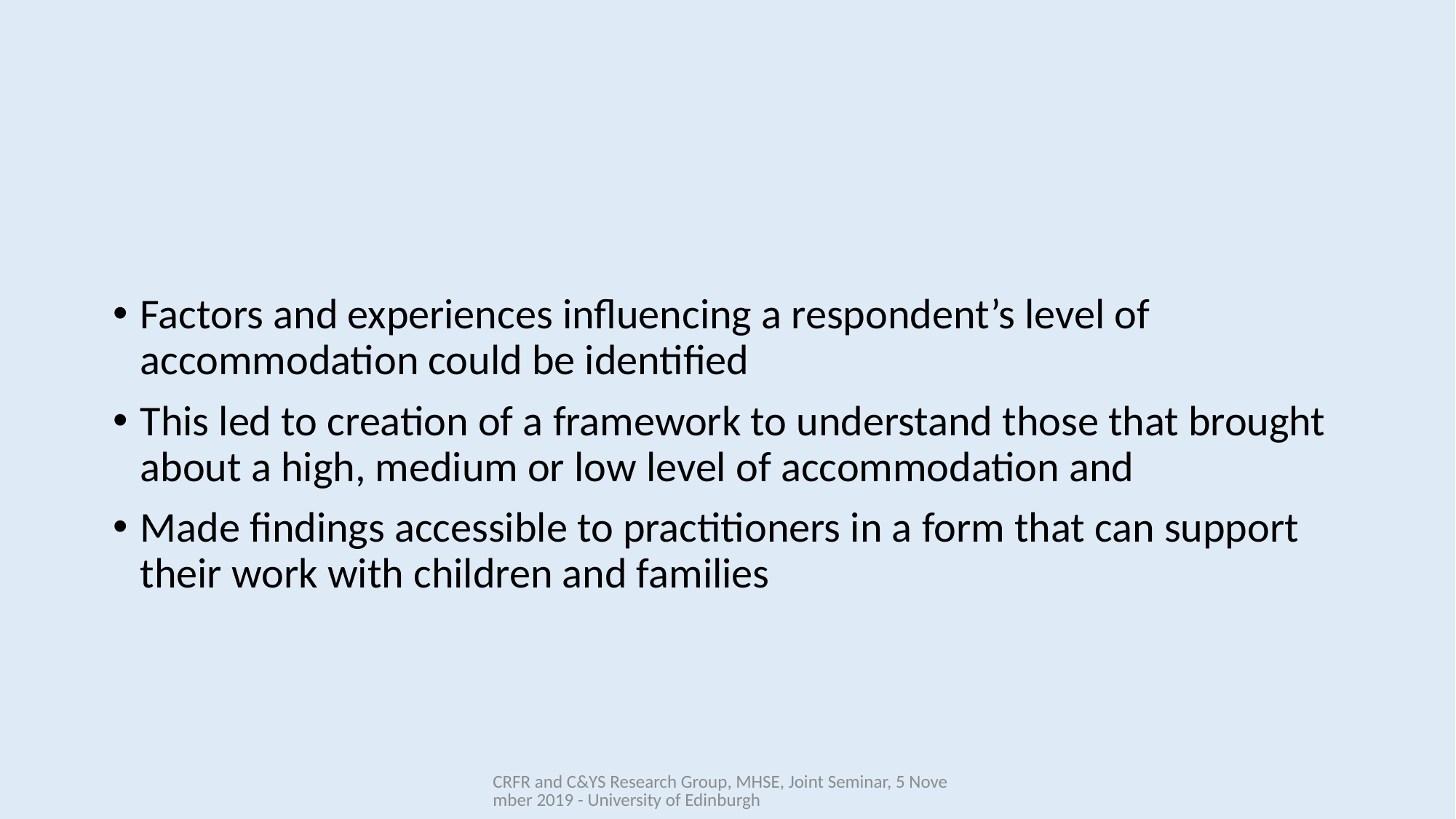

Factors and experiences influencing a respondent’s level of accommodation could be identified
This led to creation of a framework to understand those that brought about a high, medium or low level of accommodation and
Made findings accessible to practitioners in a form that can support their work with children and families
CRFR and C&YS Research Group, MHSE, Joint Seminar, 5 November 2019 - University of Edinburgh